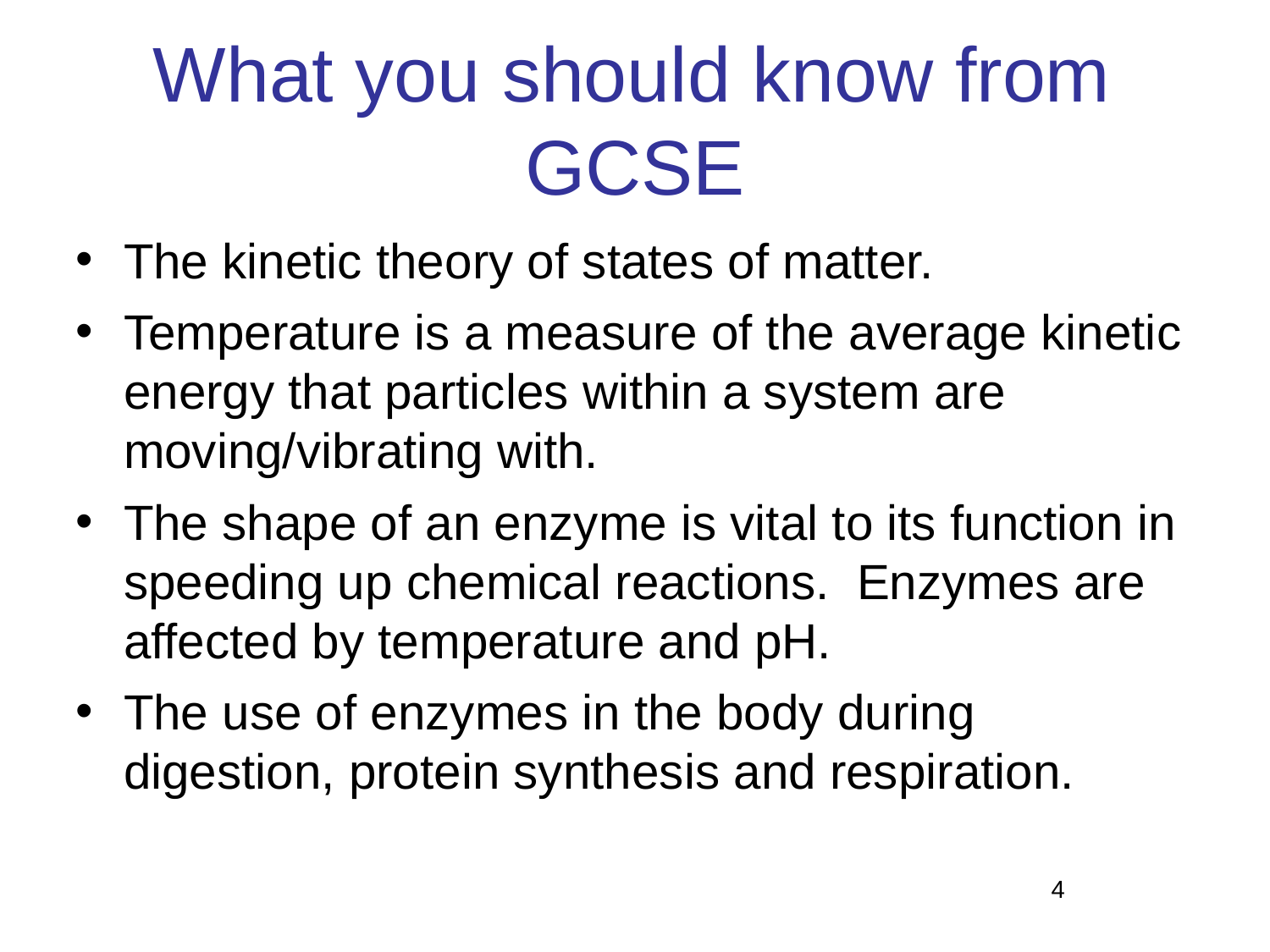

# What you should know from GCSE
The kinetic theory of states of matter.
Temperature is a measure of the average kinetic energy that particles within a system are moving/vibrating with.
The shape of an enzyme is vital to its function in speeding up chemical reactions.  Enzymes are affected by temperature and pH.
The use of enzymes in the body during digestion, protein synthesis and respiration.

4